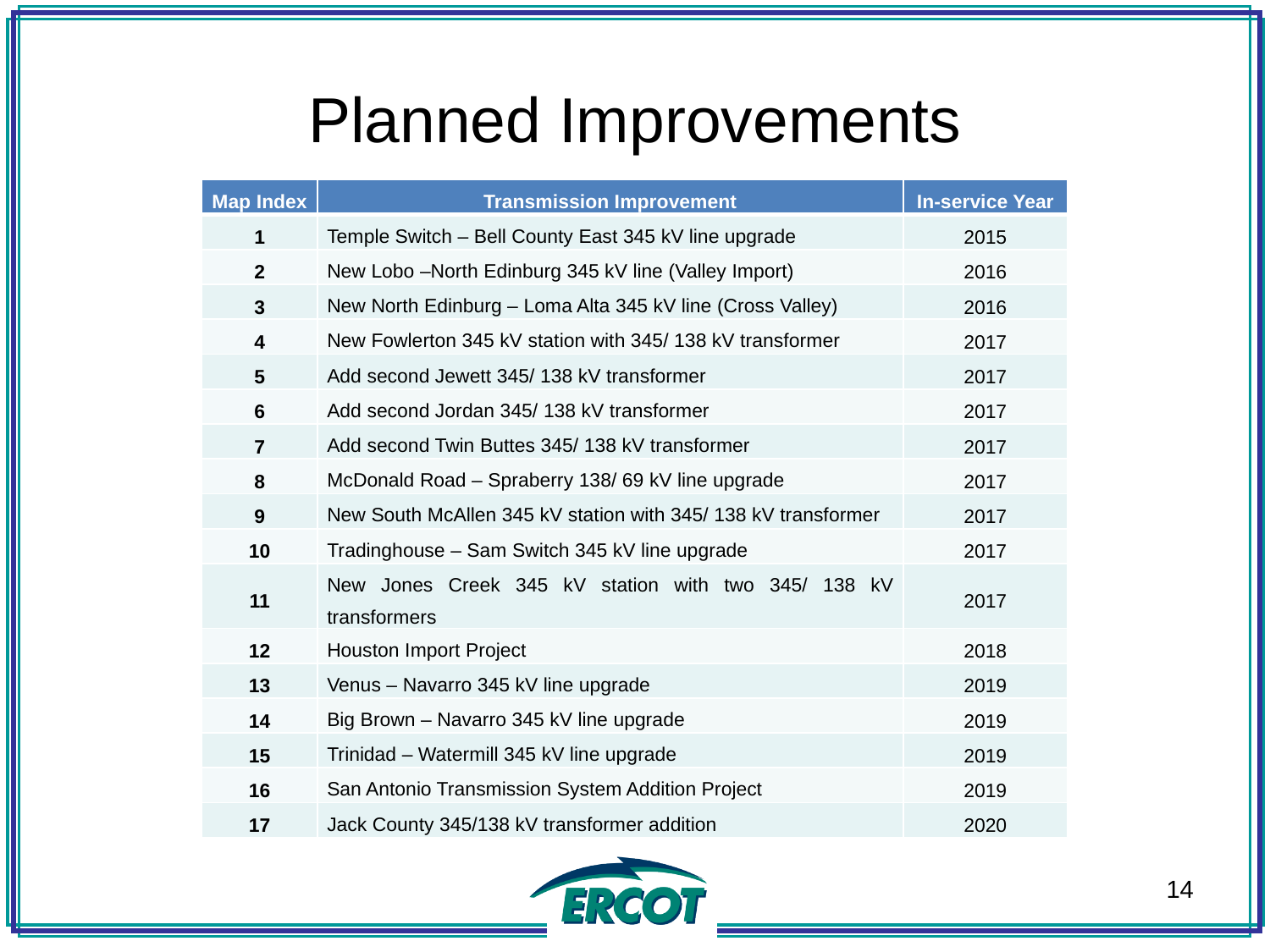

Planned Improvements
| Map Index | Transmission Improvement | In-service Year |
| --- | --- | --- |
| 1 | Temple Switch – Bell County East 345 kV line upgrade | 2015 |
| 2 | New Lobo –North Edinburg 345 kV line (Valley Import) | 2016 |
| 3 | New North Edinburg – Loma Alta 345 kV line (Cross Valley) | 2016 |
| 4 | New Fowlerton 345 kV station with 345/ 138 kV transformer | 2017 |
| 5 | Add second Jewett 345/ 138 kV transformer | 2017 |
| 6 | Add second Jordan 345/ 138 kV transformer | 2017 |
| 7 | Add second Twin Buttes 345/ 138 kV transformer | 2017 |
| 8 | McDonald Road – Spraberry 138/ 69 kV line upgrade | 2017 |
| 9 | New South McAllen 345 kV station with 345/ 138 kV transformer | 2017 |
| 10 | Tradinghouse – Sam Switch 345 kV line upgrade | 2017 |
| 11 | New Jones Creek 345 kV station with two 345/ 138 kV transformers | 2017 |
| 12 | Houston Import Project | 2018 |
| 13 | Venus – Navarro 345 kV line upgrade | 2019 |
| 14 | Big Brown – Navarro 345 kV line upgrade | 2019 |
| 15 | Trinidad – Watermill 345 kV line upgrade | 2019 |
| 16 | San Antonio Transmission System Addition Project | 2019 |
| 17 | Jack County 345/138 kV transformer addition | 2020 |

14